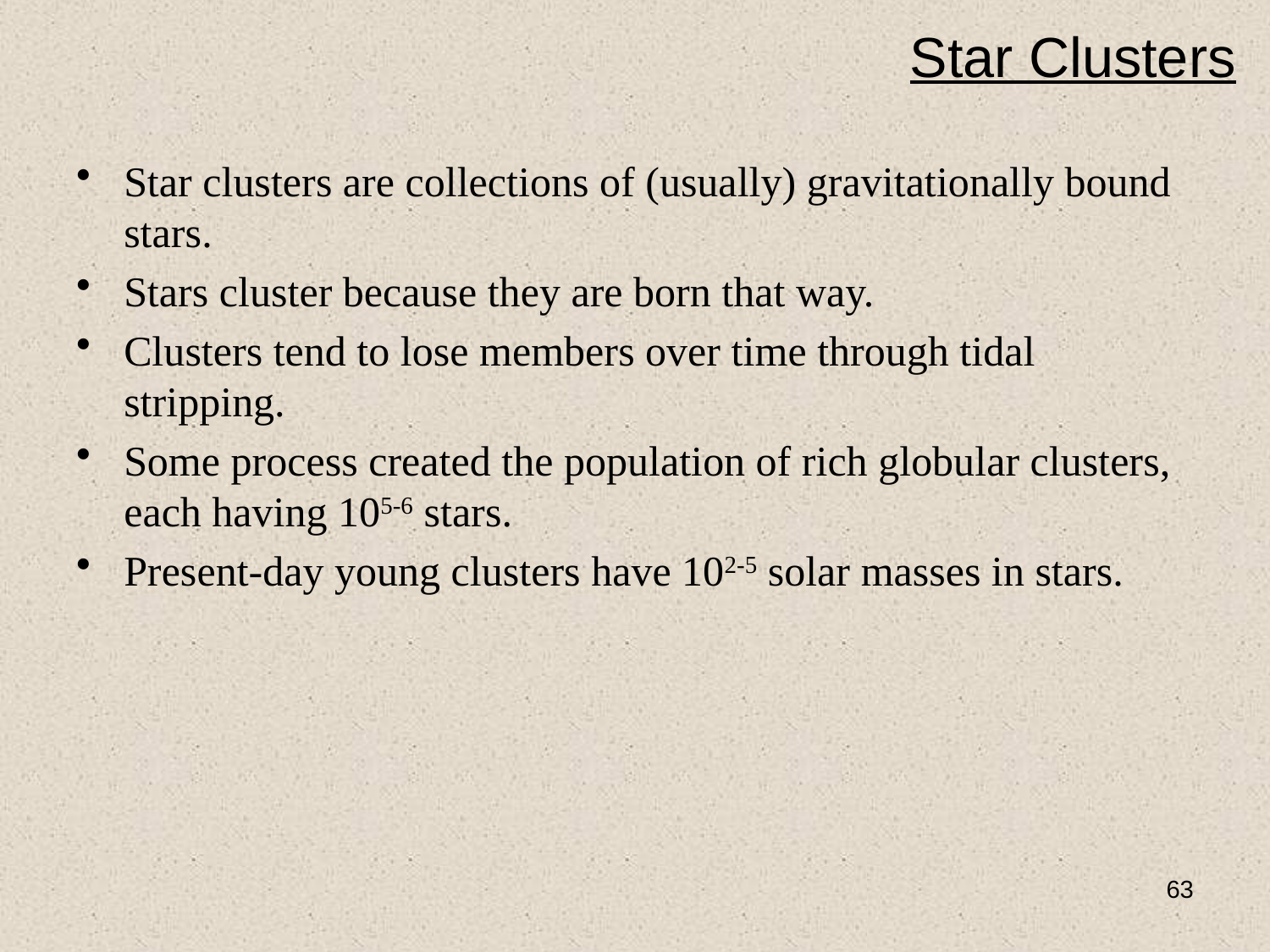

# Star Clusters
Star clusters are collections of (usually) gravitationally bound stars.
Stars cluster because they are born that way.
Clusters tend to lose members over time through tidal stripping.
Some process created the population of rich globular clusters, each having 105-6 stars.
Present-day young clusters have 102-5 solar masses in stars.
63